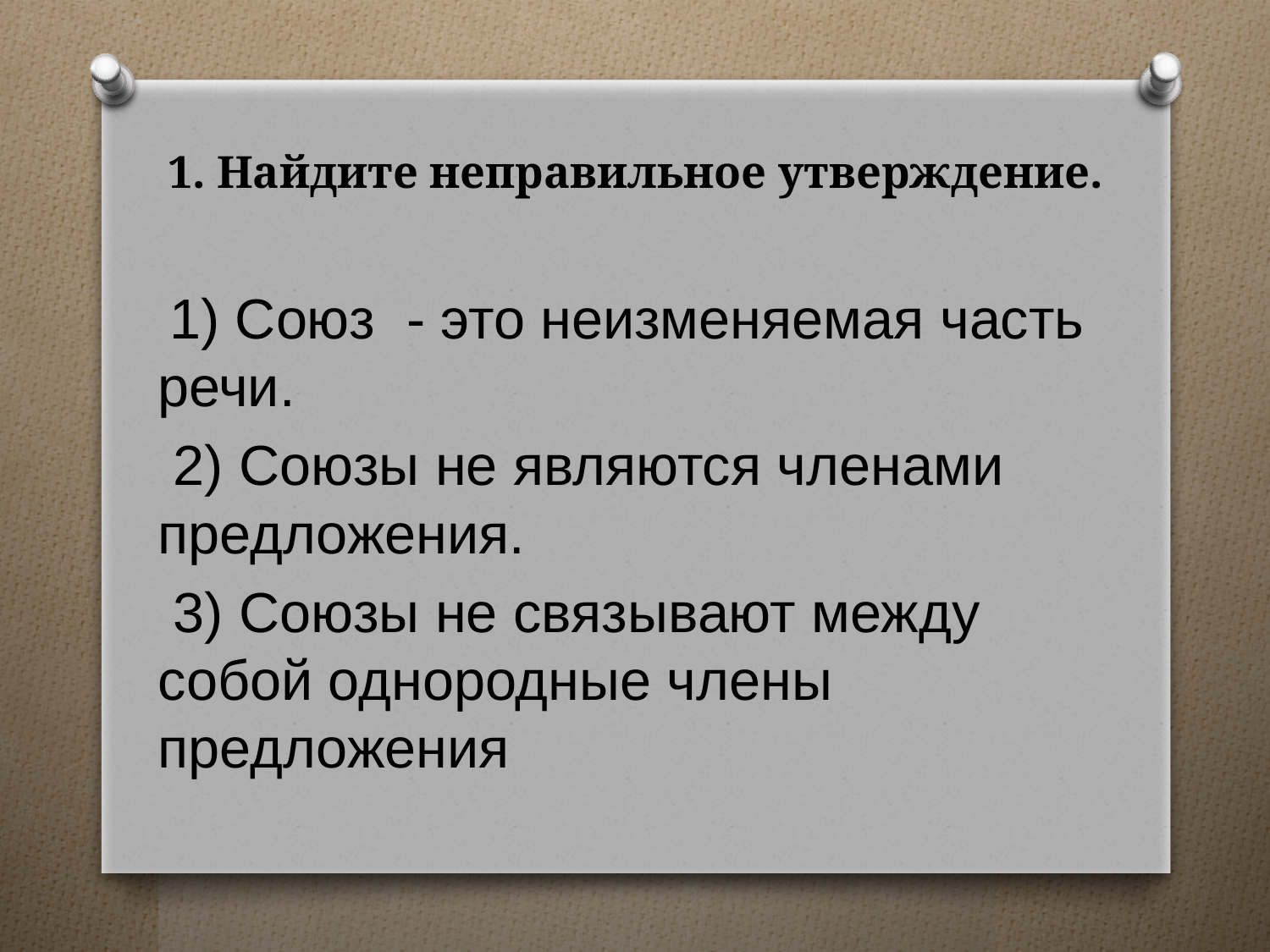

# 1. Найдите неправильное утверждение.
⁮ 1) Союз  - это неизменяемая часть речи.
⁮ 2) Союзы не являются членами предложения.
⁮ 3) Союзы не связывают между собой однородные члены предложения